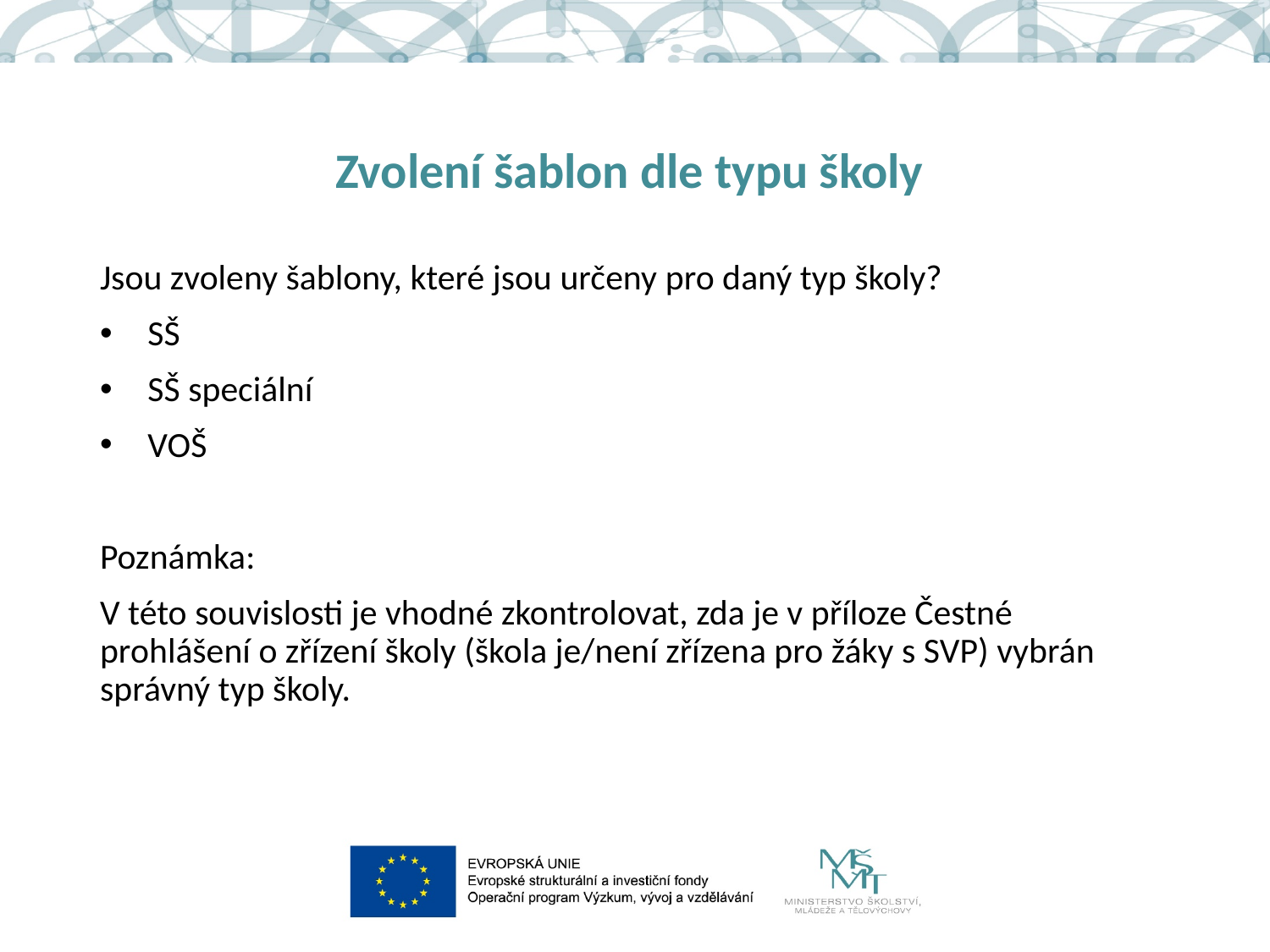

# Zvolení šablon dle typu školy
Jsou zvoleny šablony, které jsou určeny pro daný typ školy?
SŠ
SŠ speciální
VOŠ

Poznámka:
V této souvislosti je vhodné zkontrolovat, zda je v příloze Čestné prohlášení o zřízení školy (škola je/není zřízena pro žáky s SVP) vybrán správný typ školy.